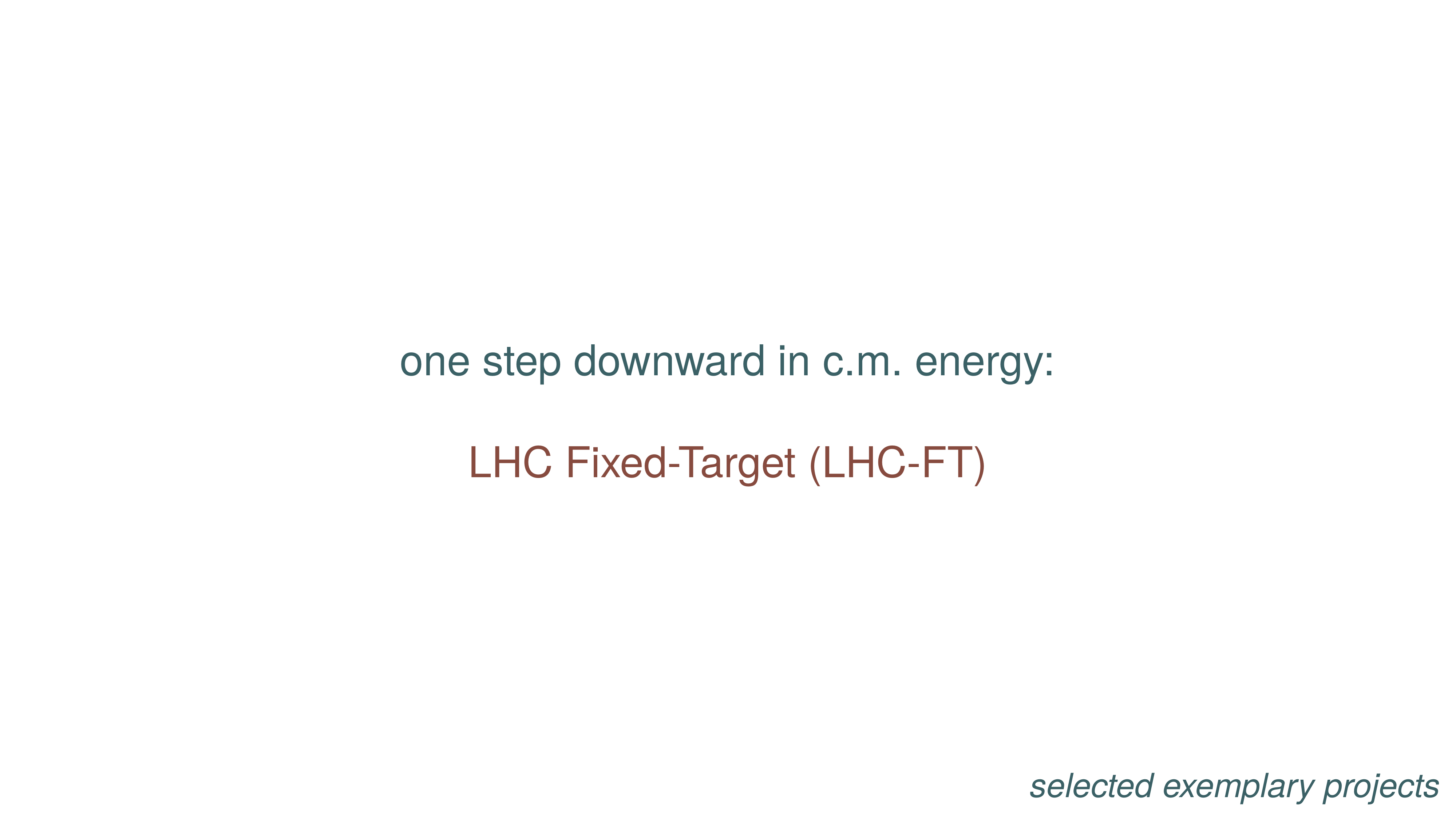

one step downward in c.m. energy:

LHC Fixed-Target (LHC-FT)
selected exemplary projects